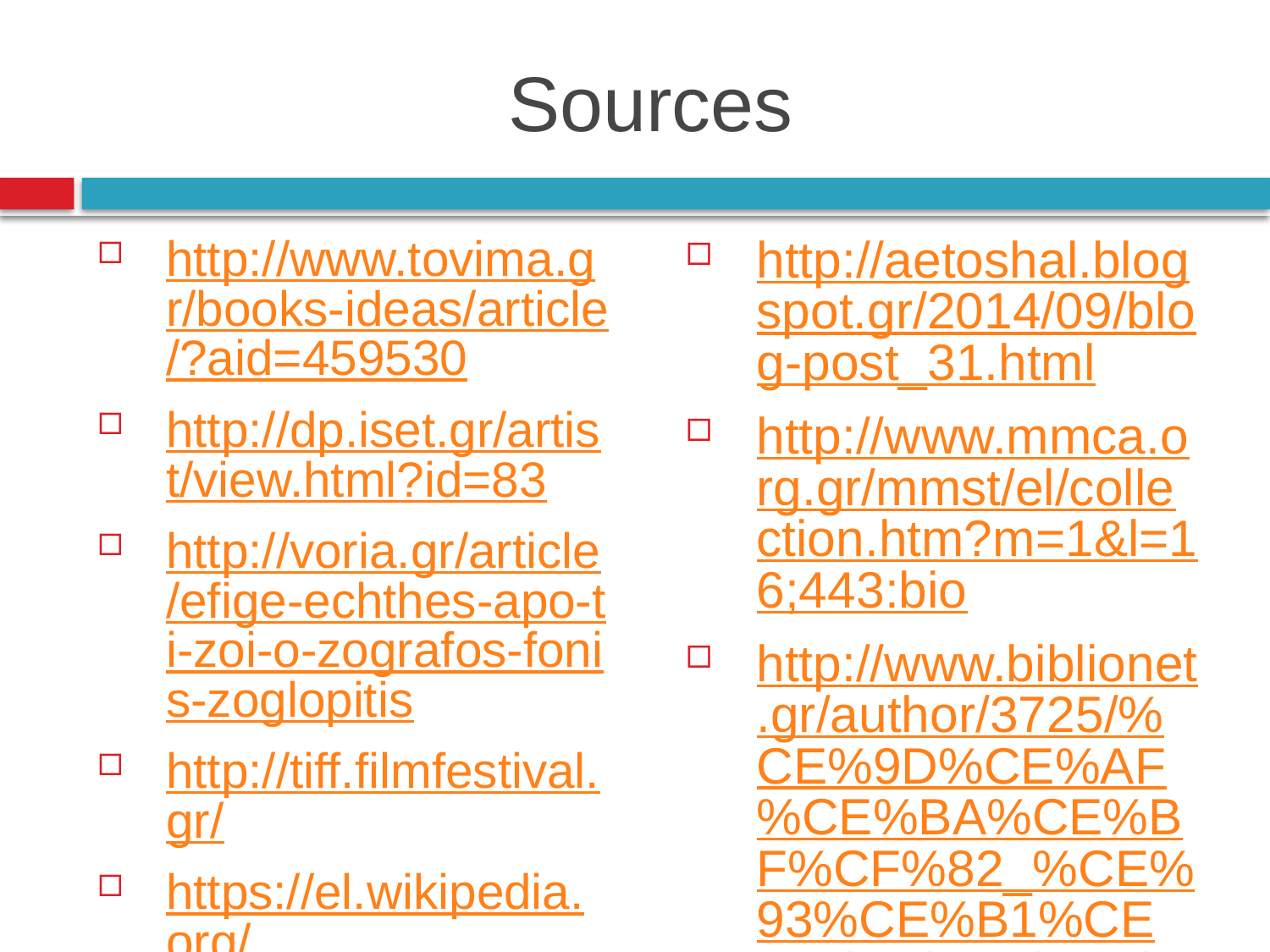

# Sources
http://www.tovima.gr/books-ideas/article/?aid=459530
http://dp.iset.gr/artist/view.html?id=83
http://voria.gr/article/efige-echthes-apo-ti-zoi-o-zografos-fonis-zoglopitis
http://tiff.filmfestival.gr/
https://el.wikipedia.org/
http://www.filmfestival.gr/default.aspx?lang=el-GR&page=448
http://www.voria.gr/article/etsi-itan-to-kentro-tis-thessalonikis-ti-romaiki-epochi-foto
http://www.tch.gr/default.aspx?lang=en-GB&page=47

http://aetoshal.blogspot.gr/2014/09/blog-post_31.html
http://www.mmca.org.gr/mmst/el/collection.htm?m=1&l=16;443:bio
http://www.biblionet.gr/author/3725/%CE%9D%CE%AF%CE%BA%CE%BF%CF%82_%CE%93%CE%B1%CE%B2%CF%81%CE%B9%CE%AE%CE%BB_%CE%A0%CE%B5%CE%BD%CF%84%CE%B6%CE%AF%CE%BA%CE%B7%CF%82
http://artemnotes.blogspot.gr/2012/01/blog-post.html
https://en.wikipedia.org/wiki/National_Theatre_of_Northern_Greece